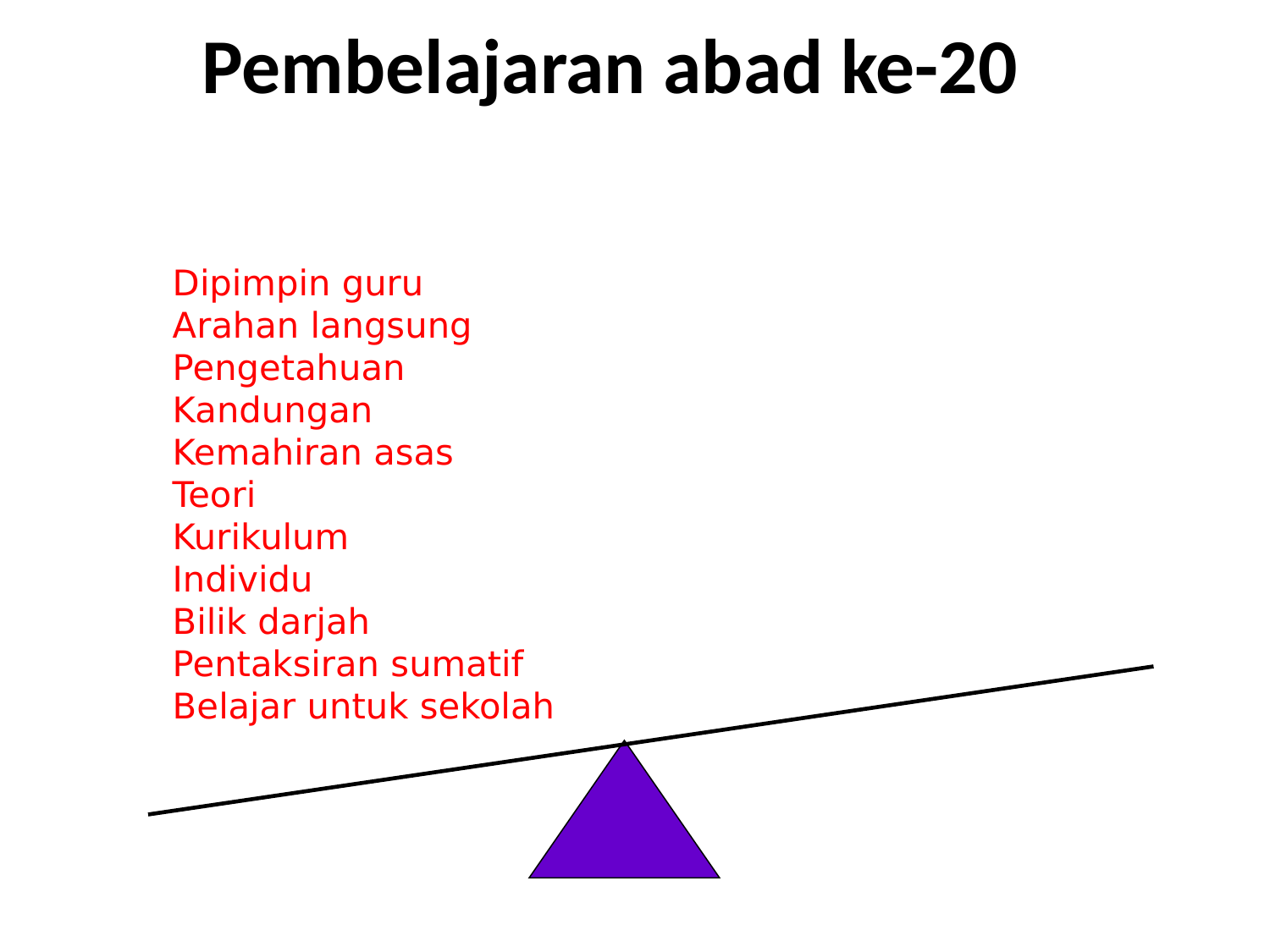

Pembelajaran abad ke-20
Dipimpin guru
Arahan langsung
Pengetahuan
Kandungan
Kemahiran asas
Teori
Kurikulum
Individu
Bilik darjah
Pentaksiran sumatif
Belajar untuk sekolah